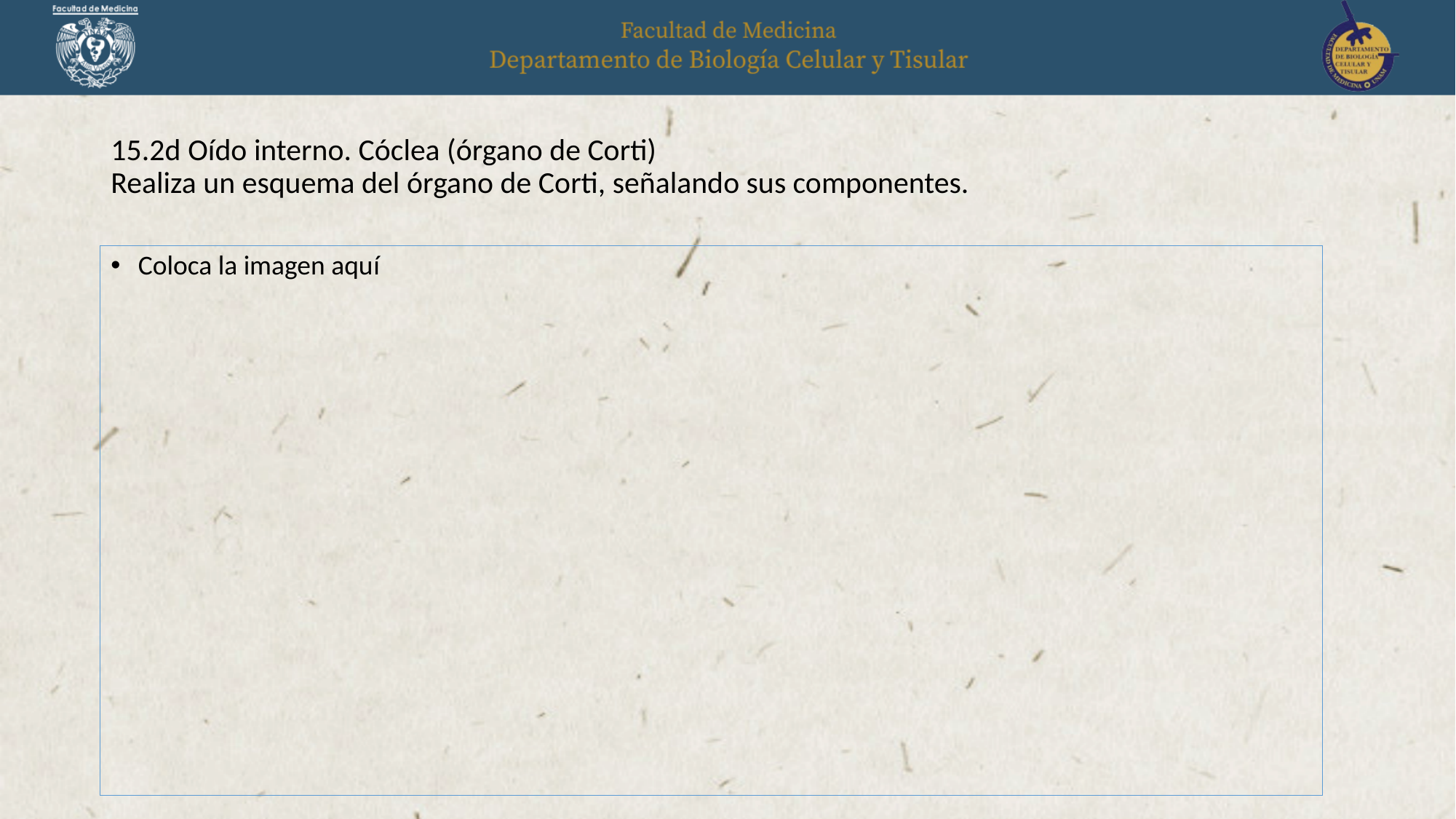

# 15.2d Oído interno. Cóclea (órgano de Corti) Realiza un esquema del órgano de Corti, señalando sus componentes.
Coloca la imagen aquí